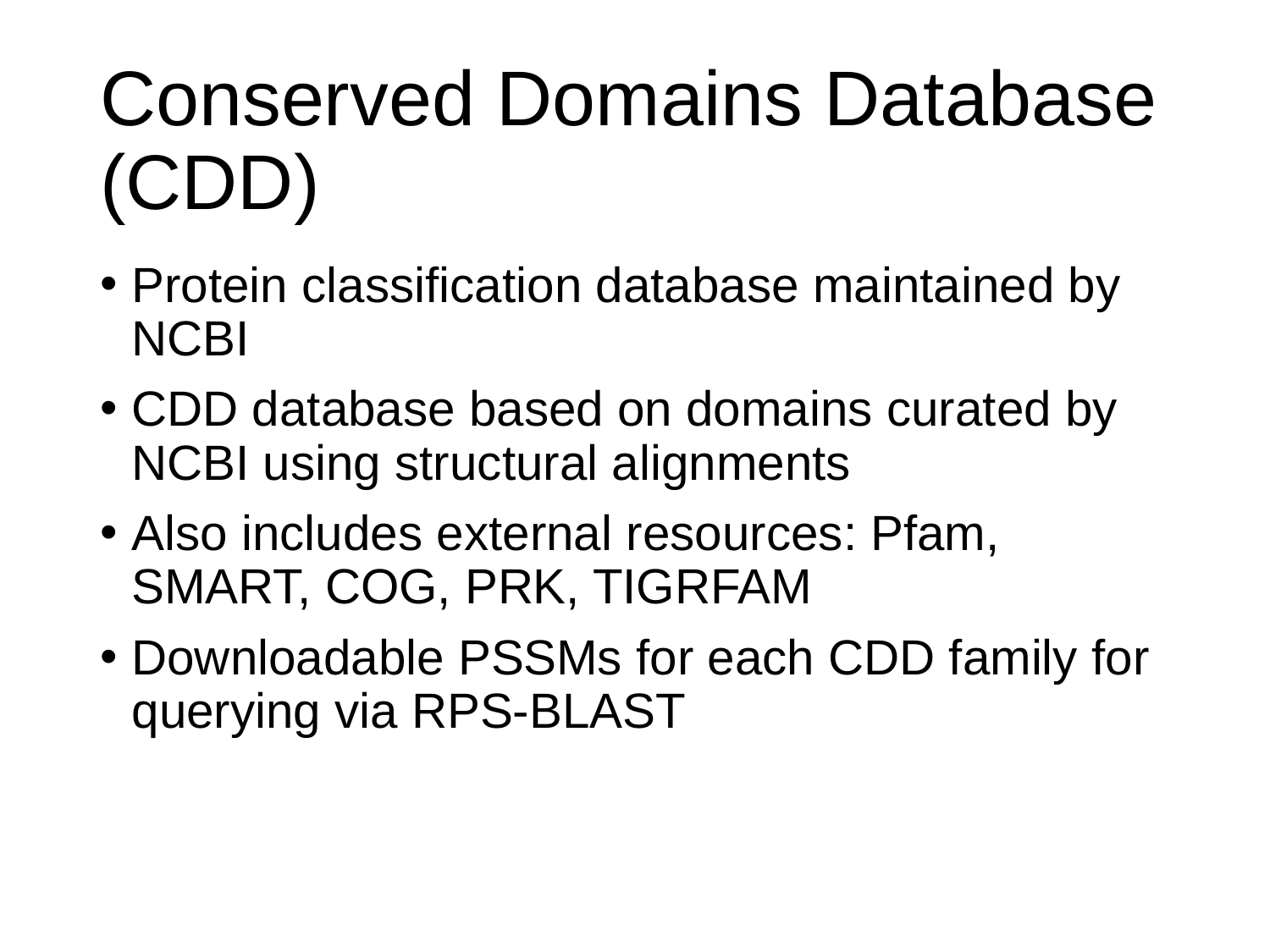

# Conserved Domains Database (CDD)
Protein classification database maintained by NCBI
CDD database based on domains curated by NCBI using structural alignments
Also includes external resources: Pfam, SMART, COG, PRK, TIGRFAM
Downloadable PSSMs for each CDD family for querying via RPS-BLAST